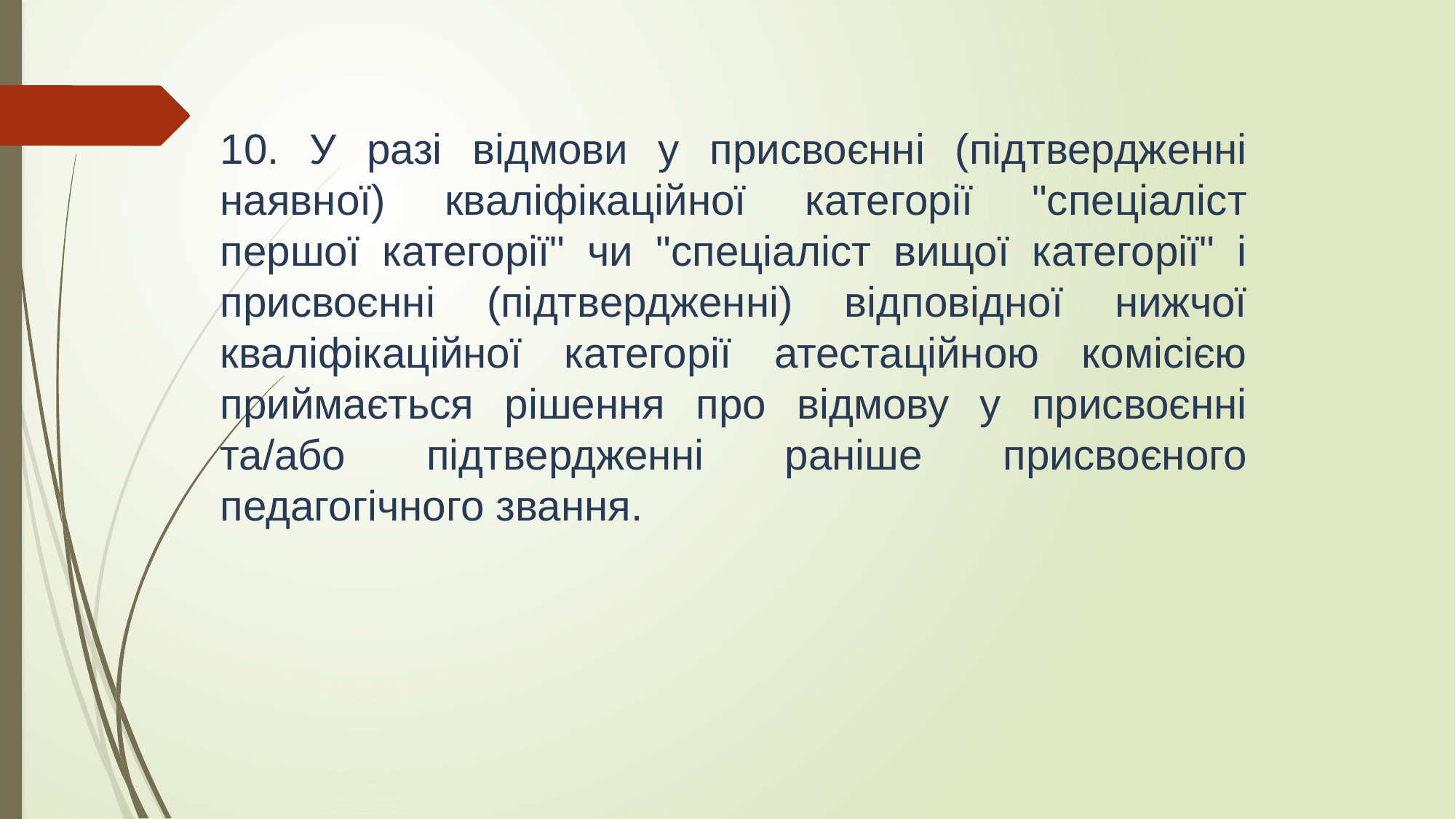

10. У разі відмови у присвоєнні (підтвердженні наявної) кваліфікаційної категорії "спеціаліст першої категорії" чи "спеціаліст вищої категорії" і присвоєнні (підтвердженні) відповідної нижчої кваліфікаційної категорії атестаційною комісією приймається рішення про відмову у присвоєнні та/або підтвердженні раніше присвоєного педагогічного звання.